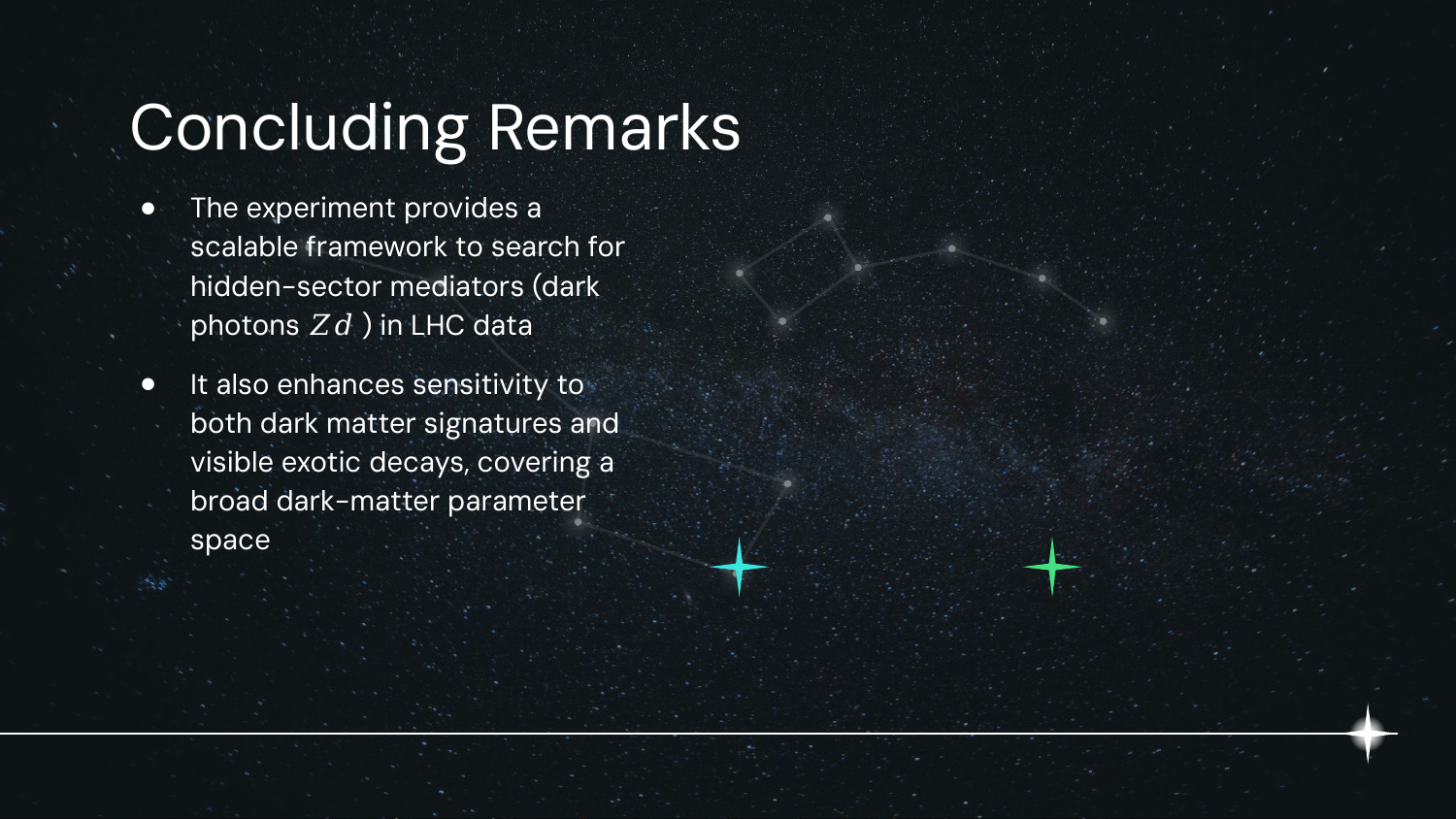

# Concluding Remarks
The experiment provides a scalable framework to search for hidden-sector mediators (dark photons 𝑍𝑑​ ) in LHC data
It also enhances sensitivity to both dark matter signatures and visible exotic decays, covering a broad dark-matter parameter space